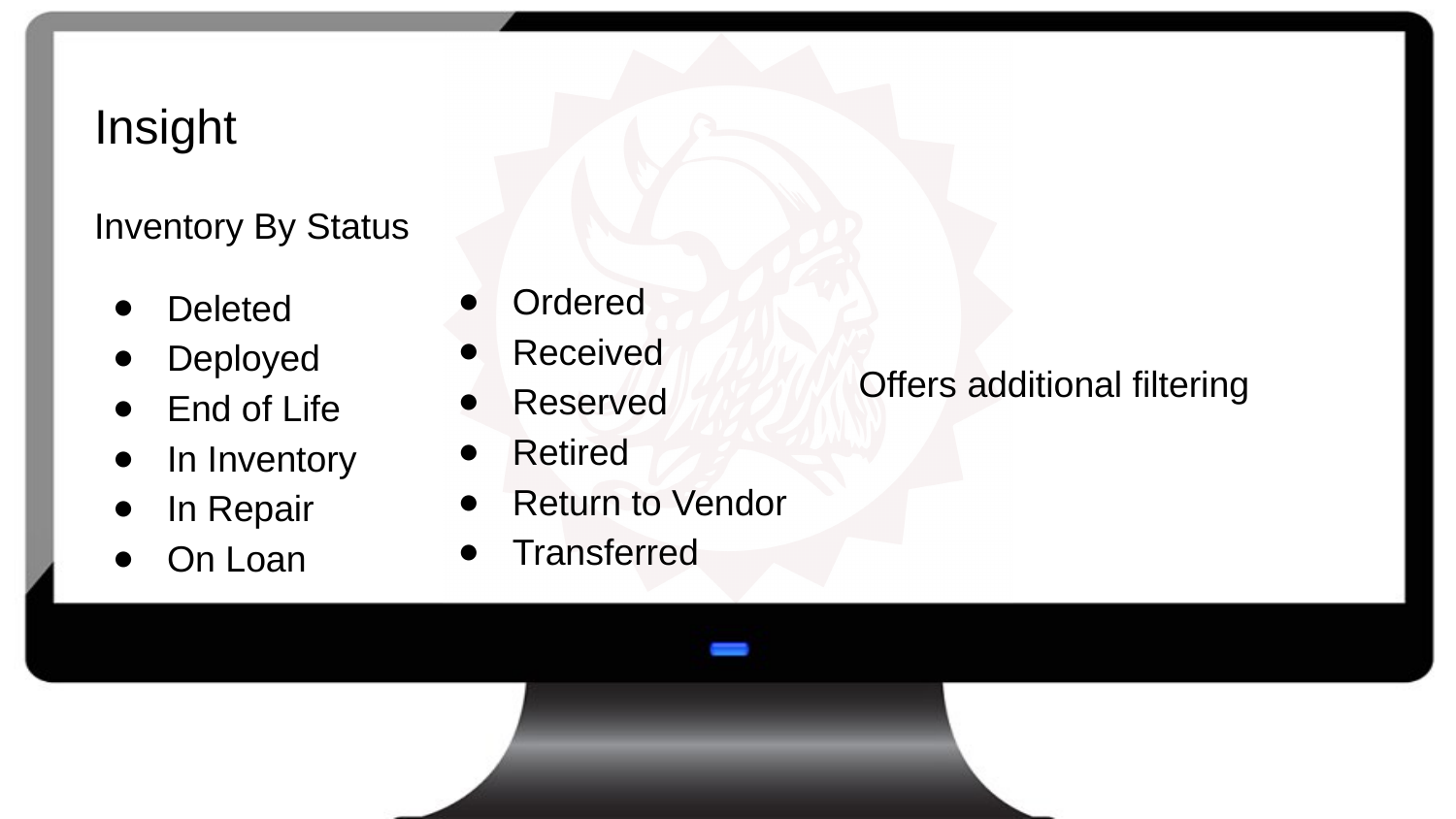

# Insight
Inventory By Status
Deleted
Deployed
End of Life
In Inventory
In Repair
On Loan

Ordered
Received
Reserved
Retired
Return to Vendor
Transferred

Offers additional filtering